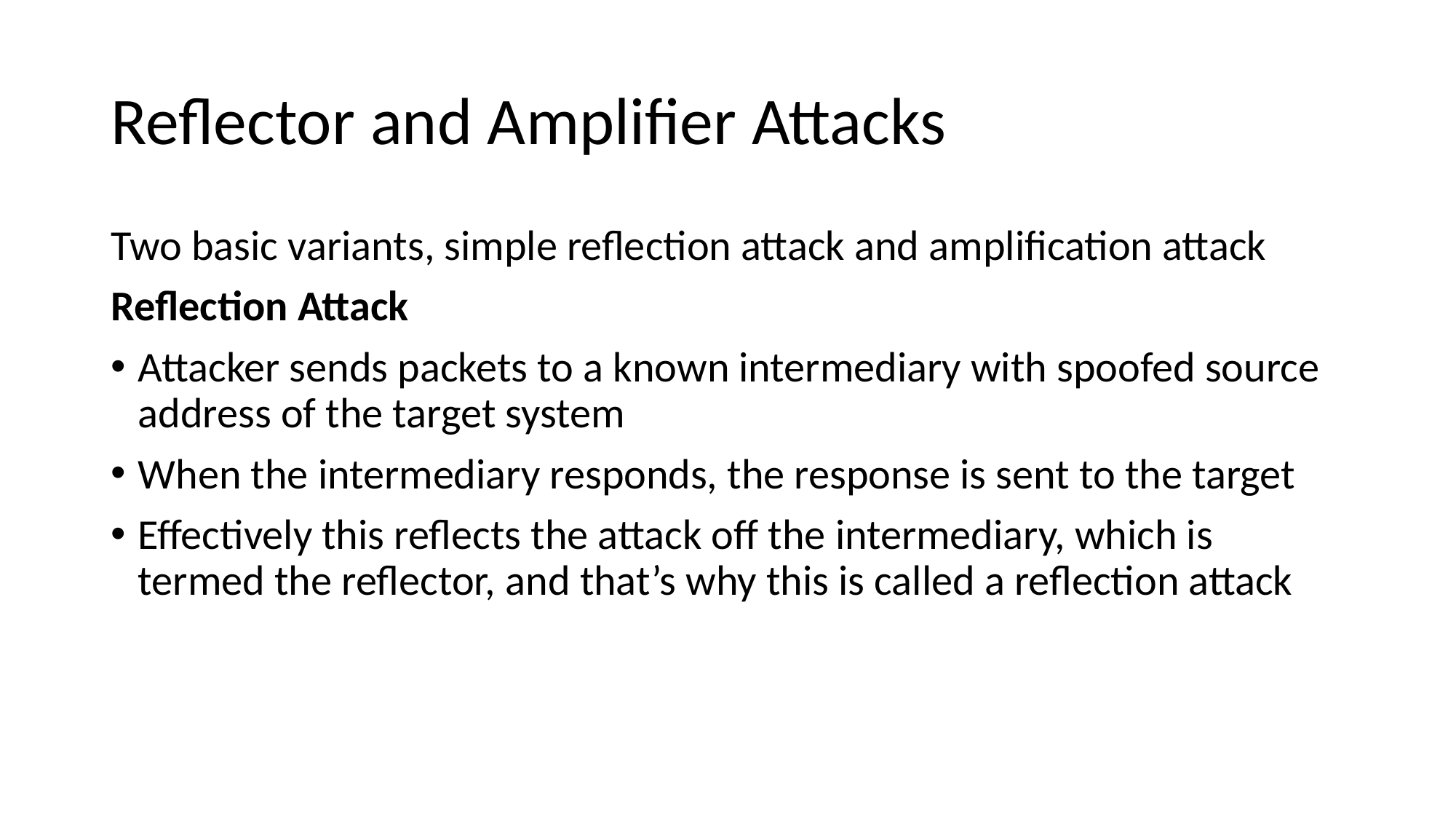

# Reflector and Amplifier Attacks
Two basic variants, simple reflection attack and amplification attack
Reflection Attack
Attacker sends packets to a known intermediary with spoofed source address of the target system
When the intermediary responds, the response is sent to the target
Effectively this reflects the attack off the intermediary, which is termed the reflector, and that’s why this is called a reflection attack